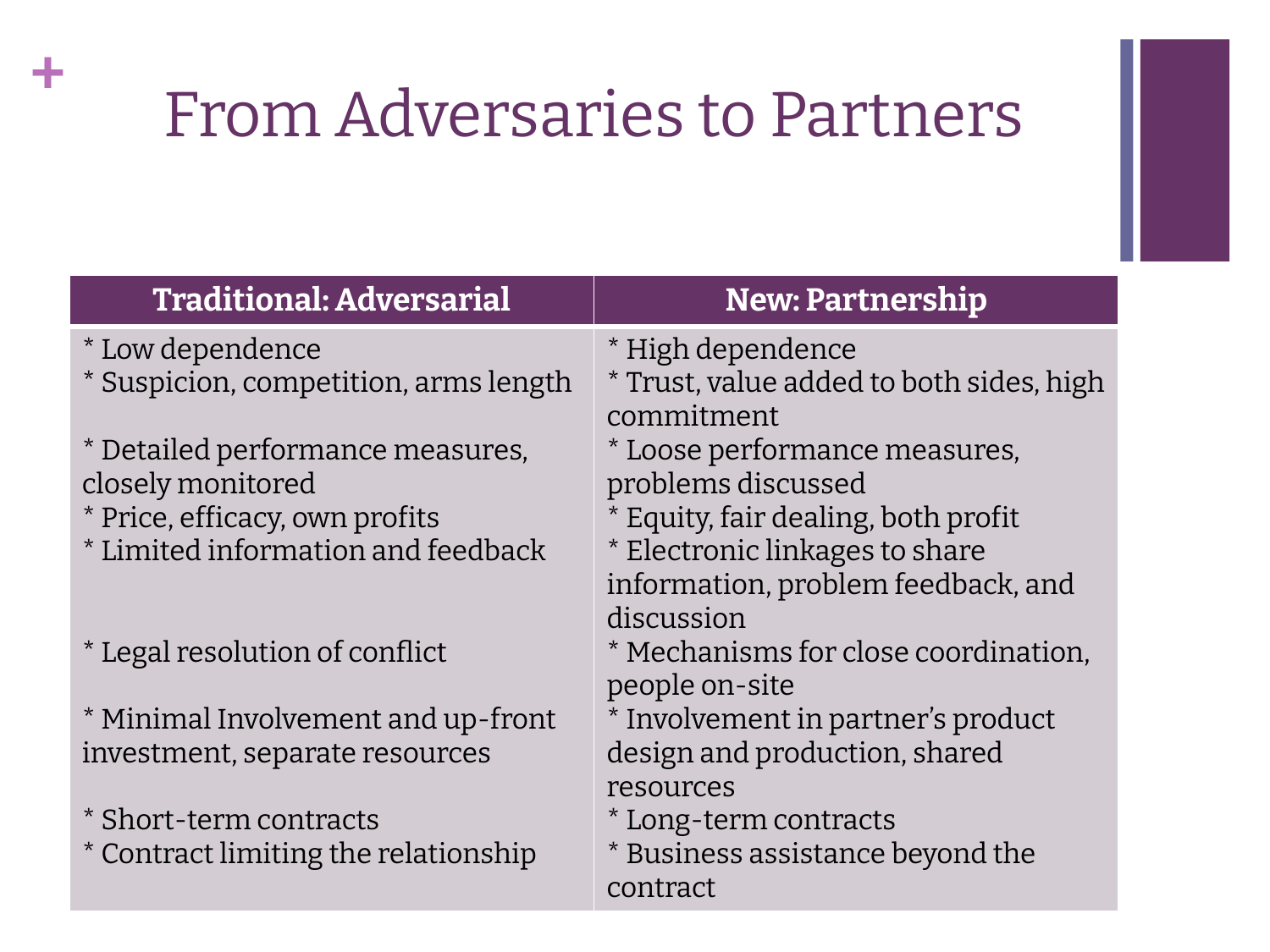

# From Adversaries to Partners
| Traditional: Adversarial | New: Partnership |
| --- | --- |
| \* Low dependence \* Suspicion, competition, arms length \* Detailed performance measures, closely monitored \* Price, efficacy, own profits \* Limited information and feedback \* Legal resolution of conflict \* Minimal Involvement and up-front investment, separate resources \* Short-term contracts \* Contract limiting the relationship | \* High dependence \* Trust, value added to both sides, high commitment \* Loose performance measures, problems discussed \* Equity, fair dealing, both profit \* Electronic linkages to share information, problem feedback, and discussion \* Mechanisms for close coordination, people on-site \* Involvement in partner’s product design and production, shared resources \* Long-term contracts \* Business assistance beyond the contract |